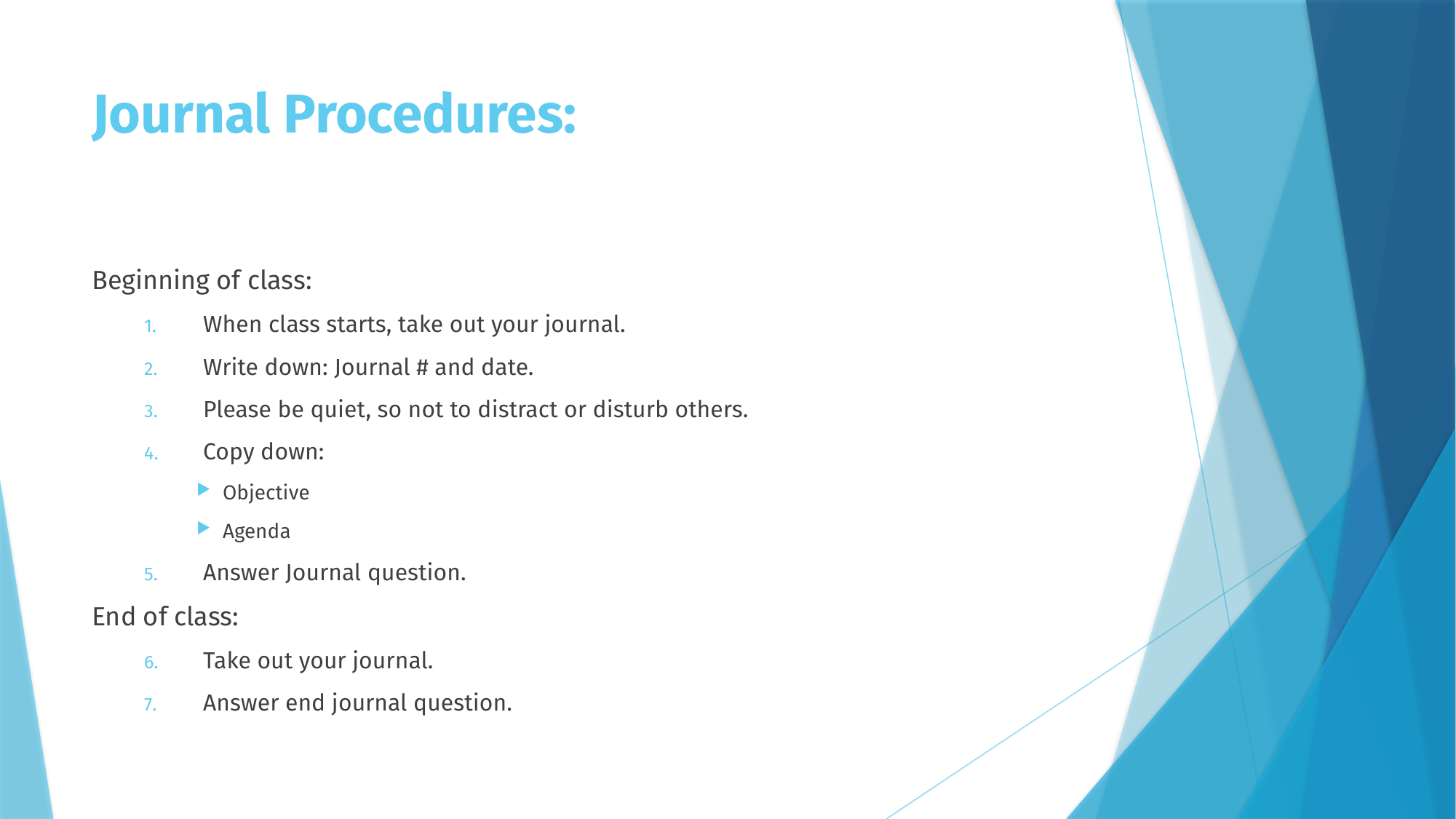

# Journal Procedures:
Beginning of class:
When class starts, take out your journal.
Write down: Journal # and date.
Please be quiet, so not to distract or disturb others.
Copy down:
Objective
Agenda
Answer Journal question.
End of class:
Take out your journal.
Answer end journal question.